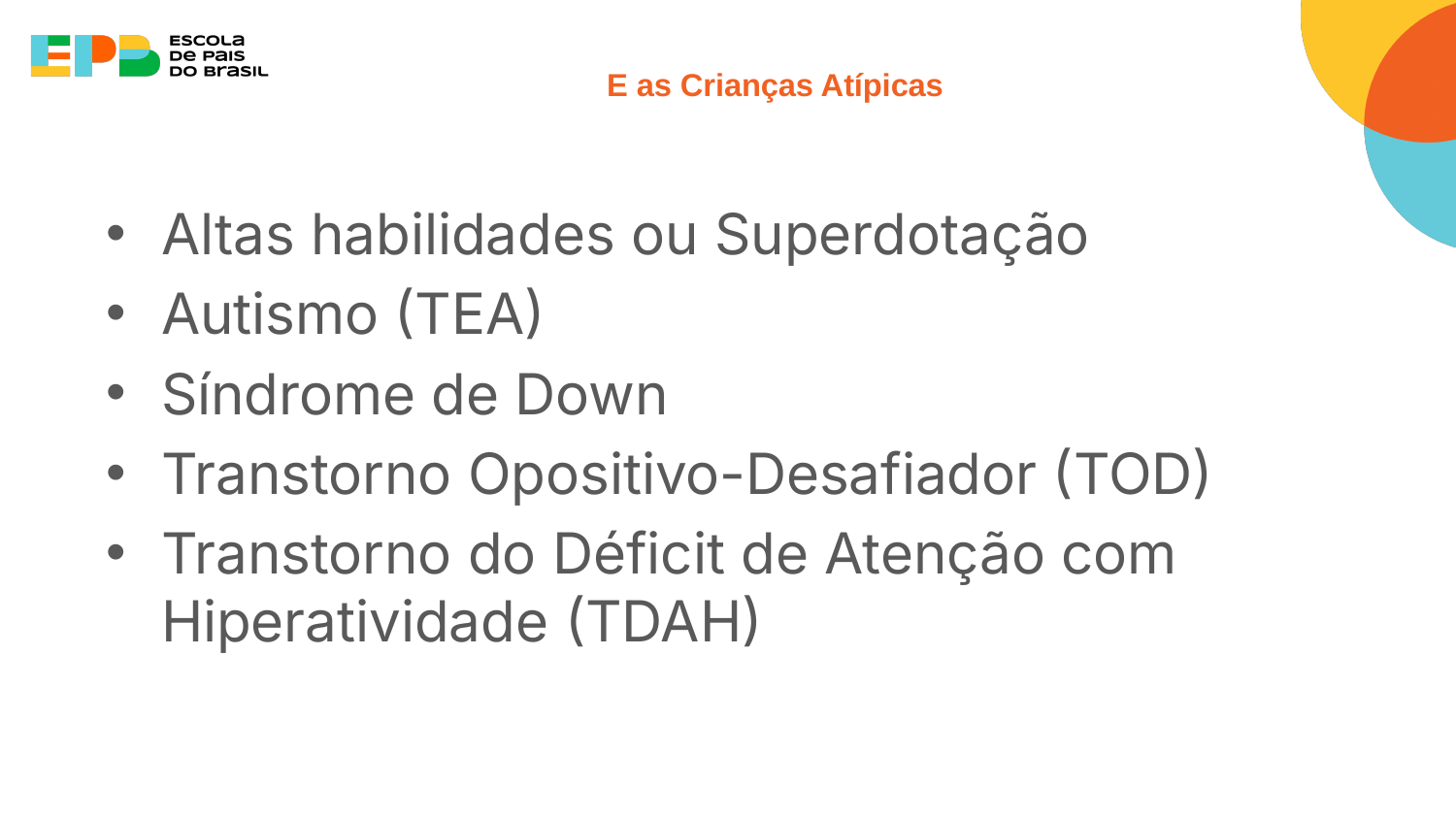

# E as Crianças Atípicas
Altas habilidades ou Superdotação
Autismo (TEA)
Síndrome de Down
Transtorno Opositivo-Desafiador (TOD)
Transtorno do Déficit de Atenção com Hiperatividade (TDAH)